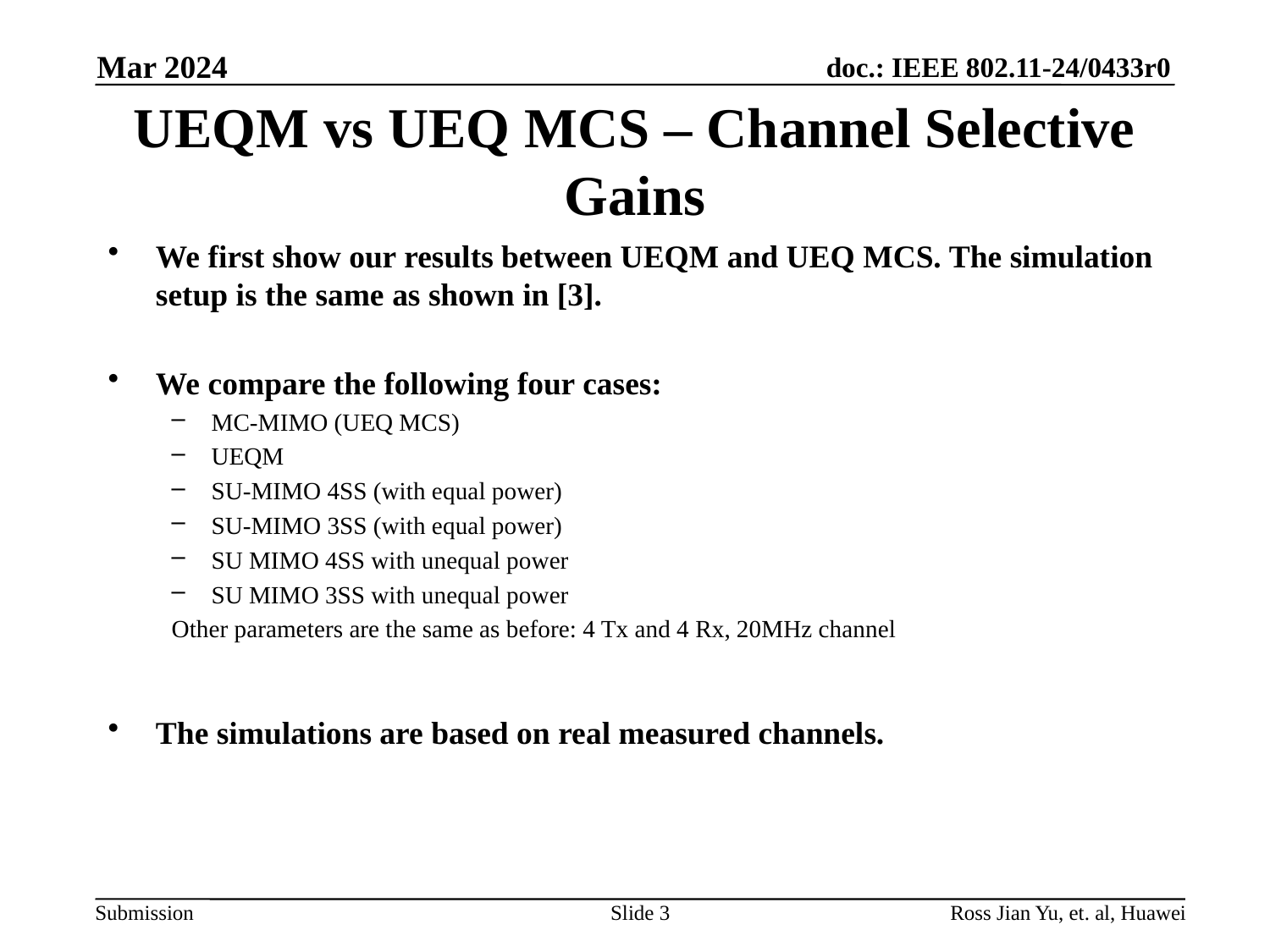

Mar 2024
# UEQM vs UEQ MCS – Channel Selective Gains
We first show our results between UEQM and UEQ MCS. The simulation setup is the same as shown in [3].

We compare the following four cases:
MC-MIMO (UEQ MCS)
UEQM
SU-MIMO 4SS (with equal power)
SU-MIMO 3SS (with equal power)
SU MIMO 4SS with unequal power
SU MIMO 3SS with unequal power
Other parameters are the same as before: 4 Tx and 4 Rx, 20MHz channel

The simulations are based on real measured channels.
Slide 3
Ross Jian Yu, et. al, Huawei